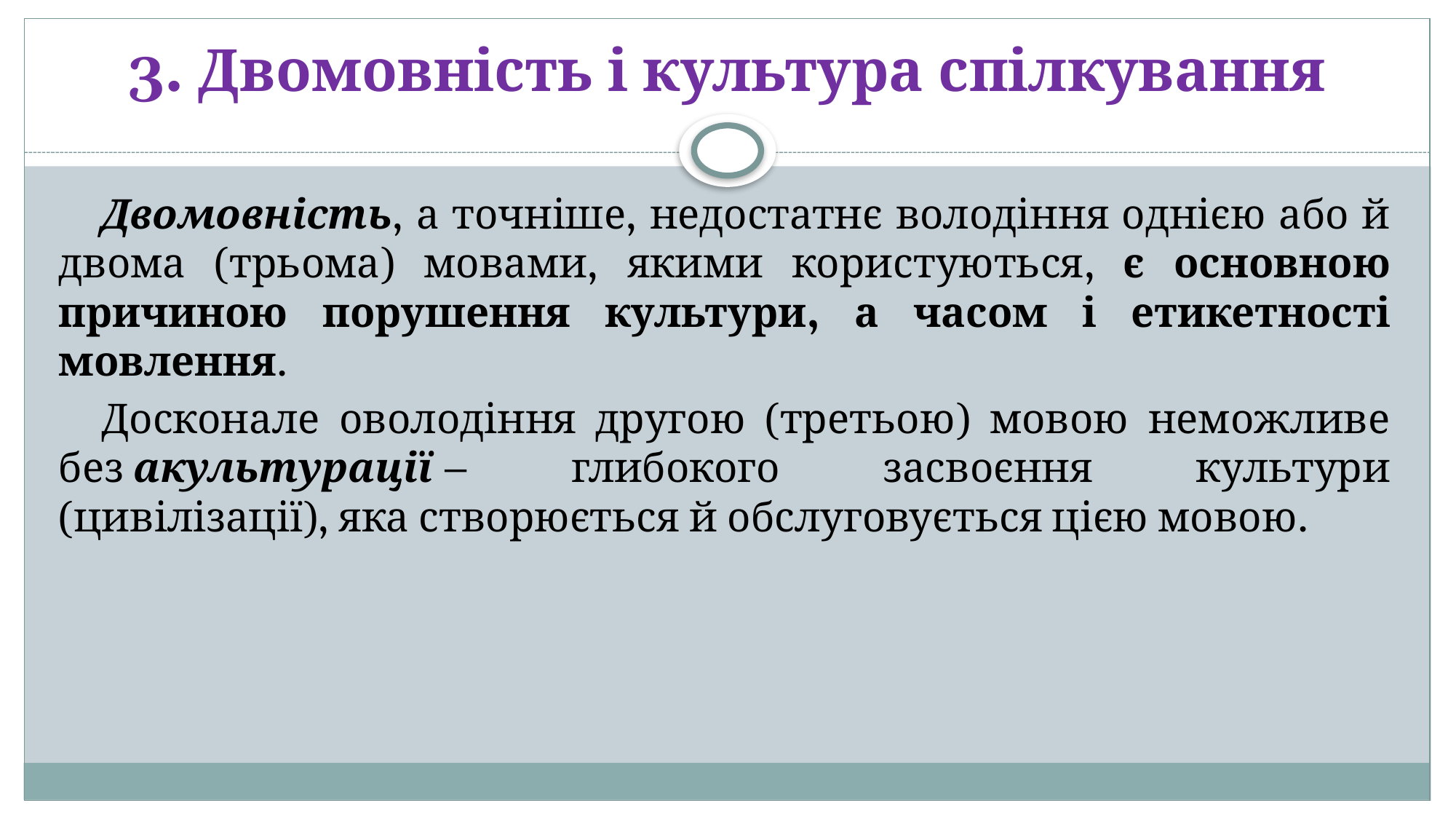

# 3. Двомовність і культура спілкування
Двомовність, а точніше, недостатнє володіння однією або й двома (трьома) мовами, якими користуються, є основною причиною порушення культури, а часом і етикетності мовлення.
Досконале оволодіння другою (третьою) мовою неможливе без акультурації – глибокого засвоєння культури (цивілізації), яка створюється й обслуговується цією мовою.